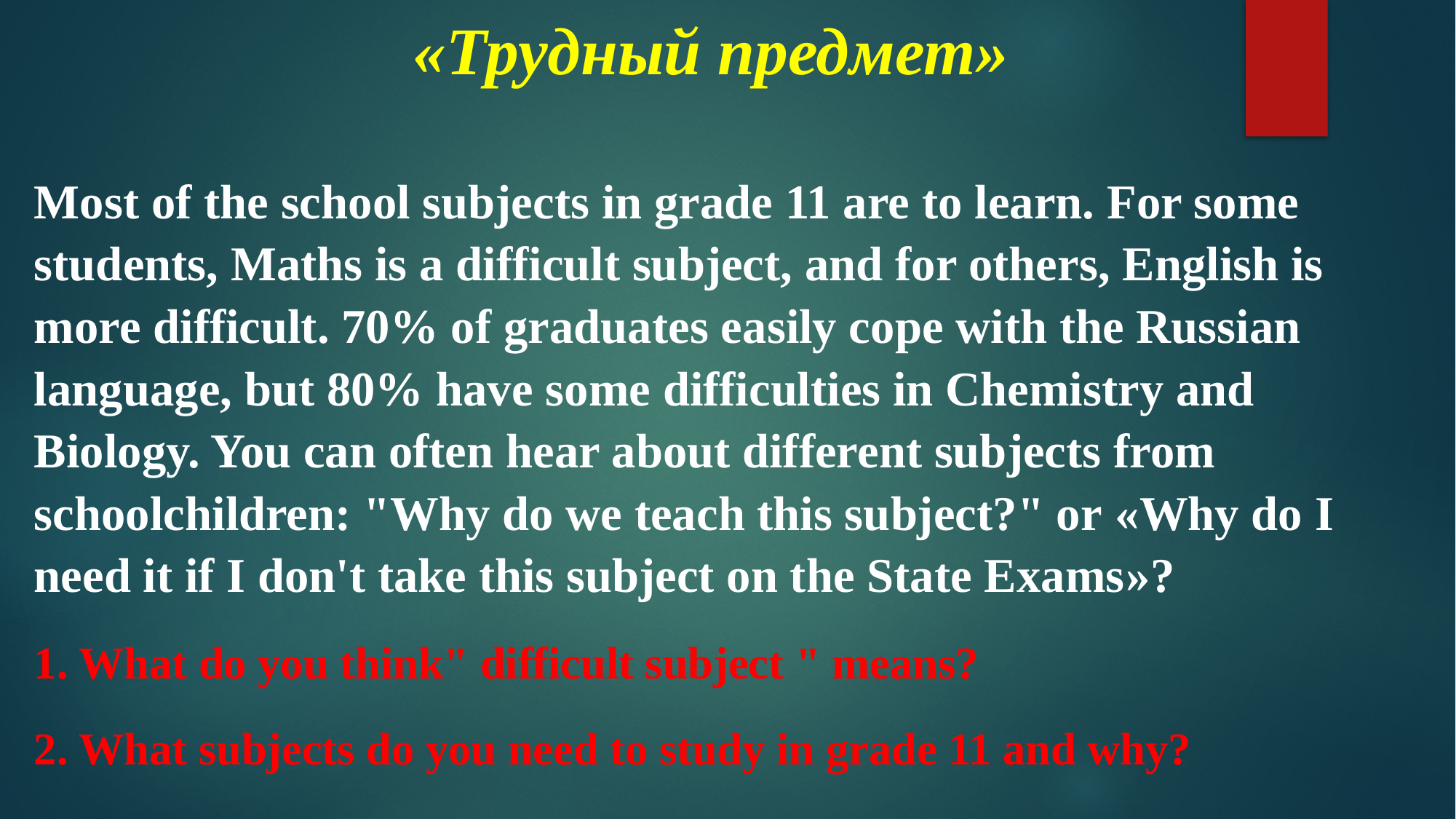

# «Трудный предмет»
Most of the school subjects in grade 11 are to learn. For some students, Maths is a difficult subject, and for others, English is more difficult. 70% of graduates easily cope with the Russian language, but 80% have some difficulties in Chemistry and Biology. You can often hear about different subjects from schoolchildren: "Why do we teach this subject?" or «Why do I need it if I don't take this subject on the State Exams»?
1. What do you think" difficult subject " means?
2. What subjects do you need to study in grade 11 and why?